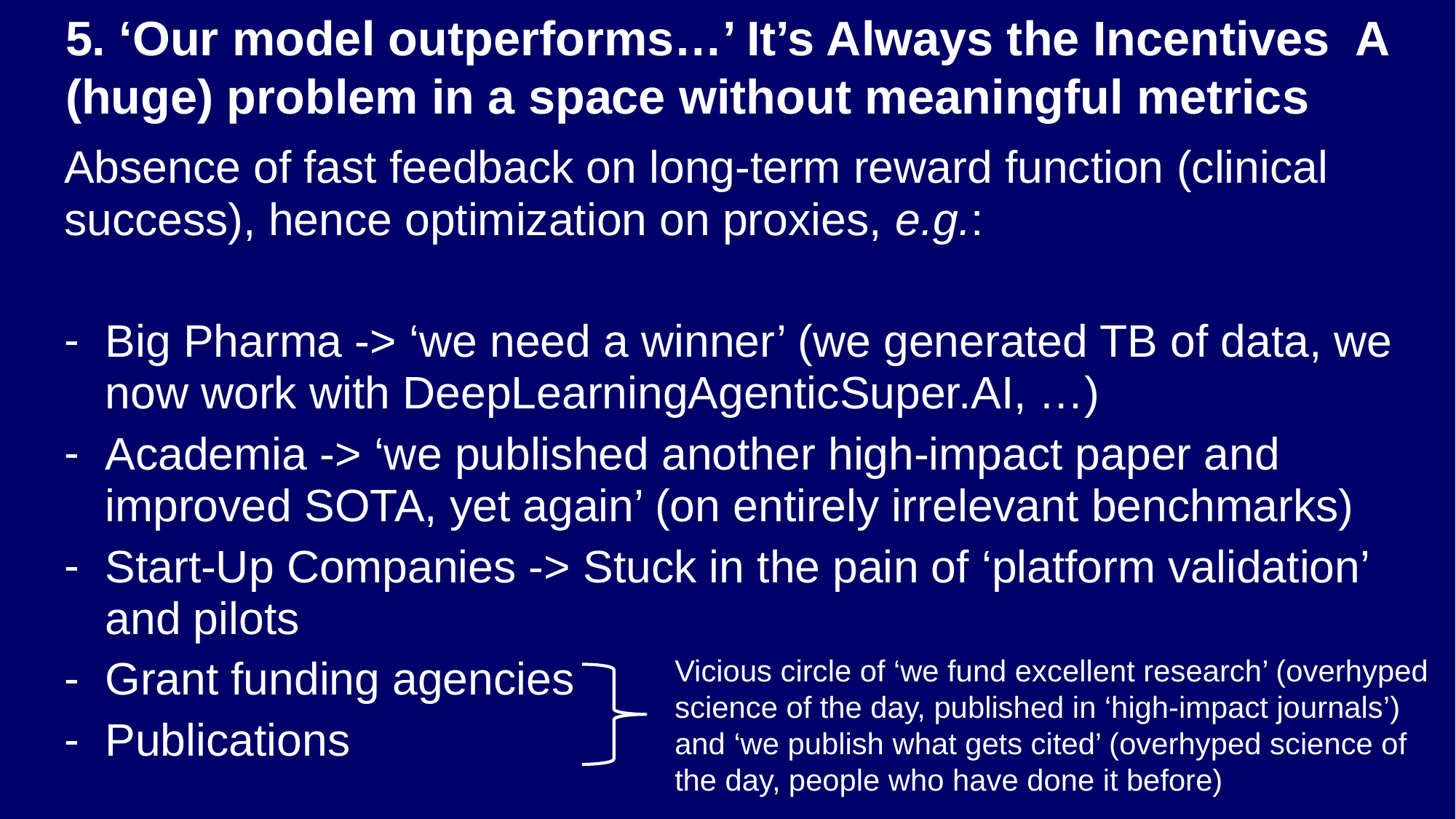

# 5. ‘Our model outperforms…’ It’s Always the Incentives  A (huge) problem in a space without meaningful metrics
Absence of fast feedback on long-term reward function (clinical success), hence optimization on proxies, e.g.:

Big Pharma -> ‘we need a winner’ (we generated TB of data, we now work with DeepLearningAgenticSuper.AI, …)
Academia -> ‘we published another high-impact paper and improved SOTA, yet again’ (on entirely irrelevant benchmarks)
Start-Up Companies -> Stuck in the pain of ‘platform validation’ and pilots
Grant funding agencies
Publications
Vicious circle of ‘we fund excellent research’ (overhyped science of the day, published in ‘high-impact journals’) and ‘we publish what gets cited’ (overhyped science of the day, people who have done it before)